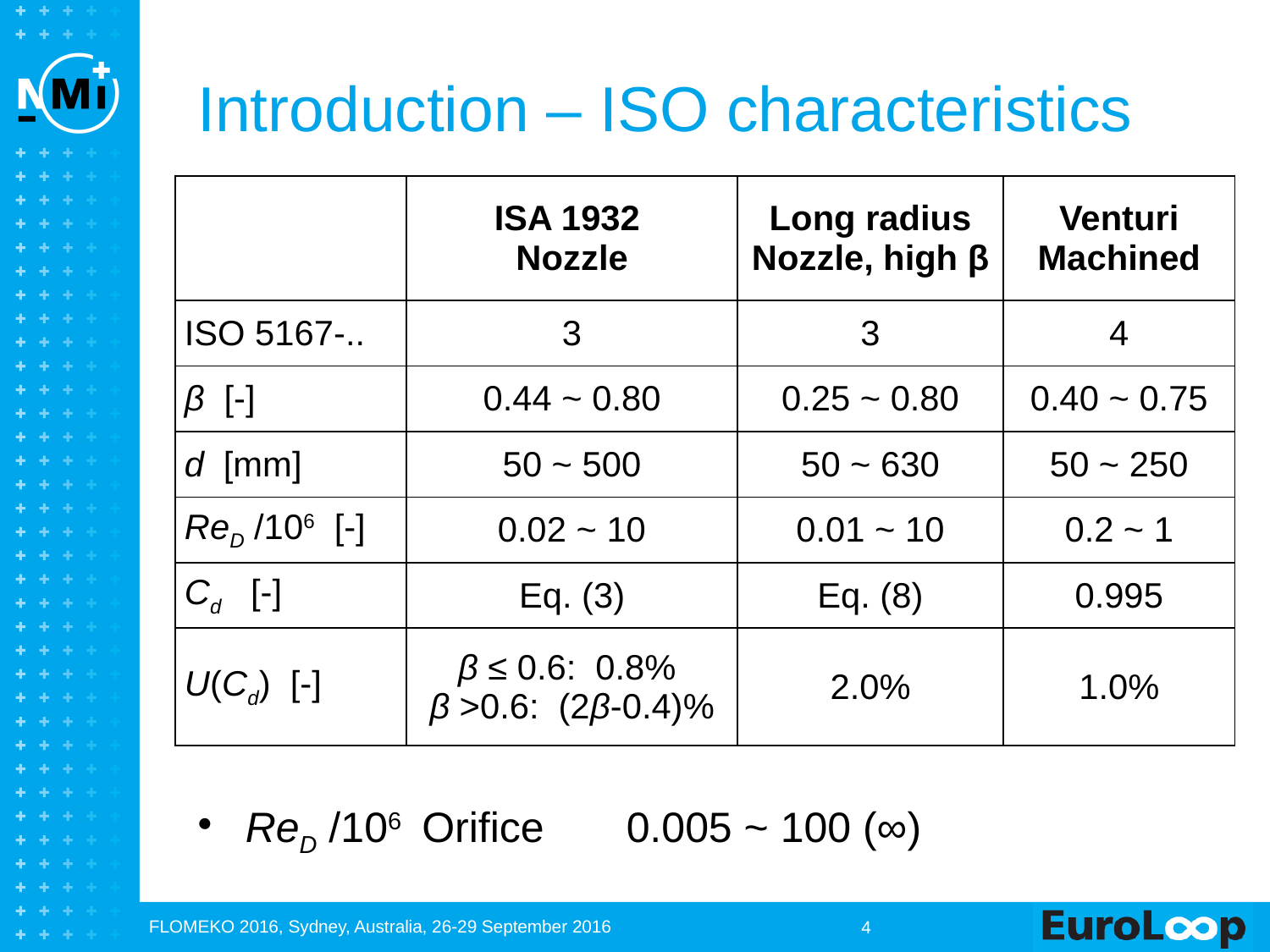

# Introduction – ISO characteristics
|  | ISA 1932 Nozzle | Long radius Nozzle, high β | Venturi Machined |
| --- | --- | --- | --- |
| ISO 5167-.. | 3 | 3 | 4 |
| β [-] | 0.44 ~ 0.80 | 0.25 ~ 0.80 | 0.40 ~ 0.75 |
| d [mm] | 50 ~ 500 | 50 ~ 630 | 50 ~ 250 |
| ReD /106 [-] | 0.02 ~ 10 | 0.01 ~ 10 | 0.2 ~ 1 |
| Cd [-] | Eq. (3) | Eq. (8) | 0.995 |
| U(Cd) [-] | β ≤ 0.6: 0.8% β >0.6: (2β-0.4)% | 2.0% | 1.0% |
ReD /106   Orifice	0.005 ~ 100 (∞)
FLOMEKO 2016, Sydney, Australia, 26-29 September 2016
4